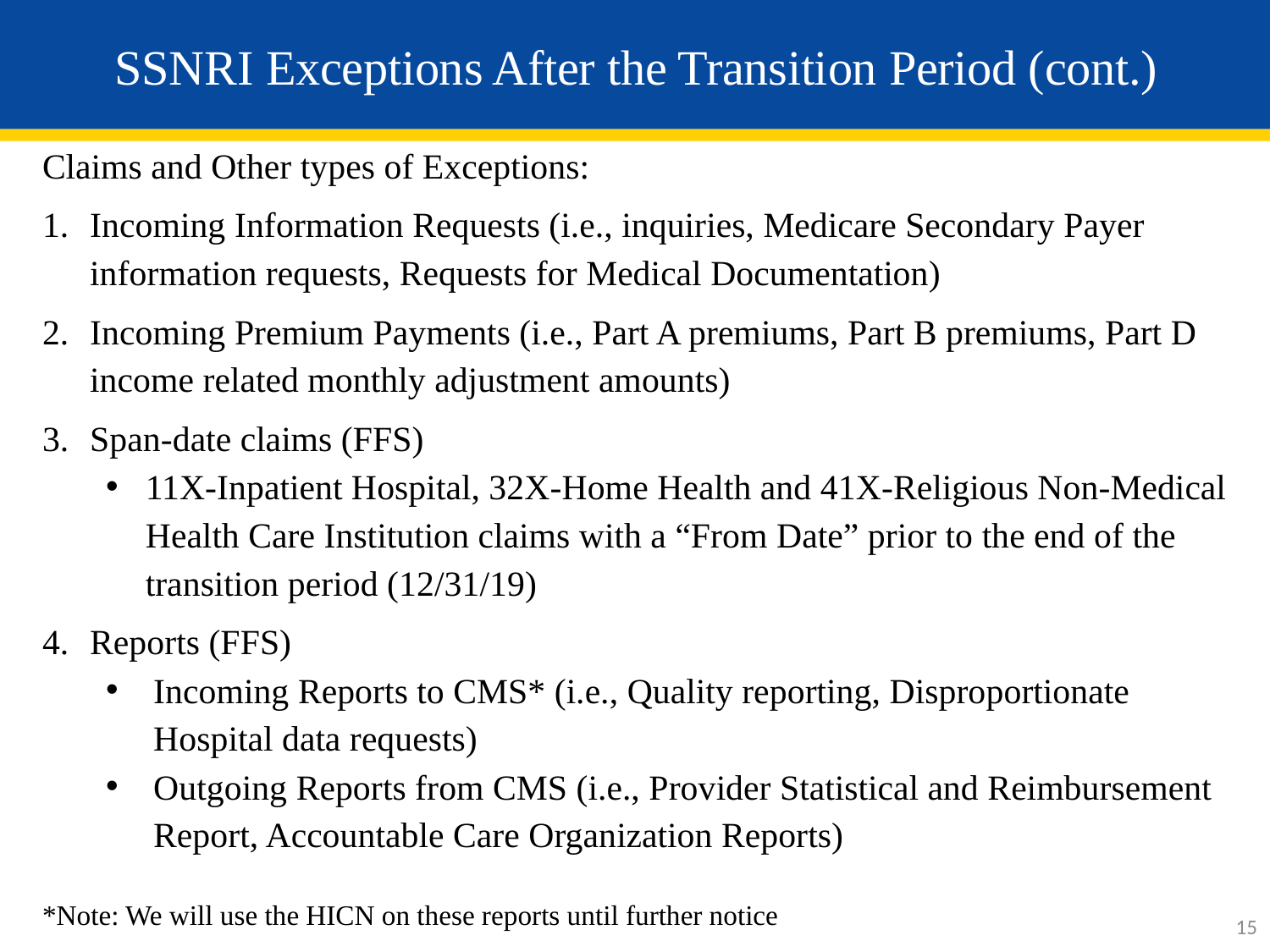

# SSNRI Exceptions After the Transition Period (cont.)
Claims and Other types of Exceptions:
Incoming Information Requests (i.e., inquiries, Medicare Secondary Payer information requests, Requests for Medical Documentation)
Incoming Premium Payments (i.e., Part A premiums, Part B premiums, Part D income related monthly adjustment amounts)
Span-date claims (FFS)
11X-Inpatient Hospital, 32X-Home Health and 41X-Religious Non-Medical Health Care Institution claims with a “From Date” prior to the end of the transition period (12/31/19)
Reports (FFS)
Incoming Reports to CMS* (i.e., Quality reporting, Disproportionate Hospital data requests)
Outgoing Reports from CMS (i.e., Provider Statistical and Reimbursement Report, Accountable Care Organization Reports)

*Note: We will use the HICN on these reports until further notice
15